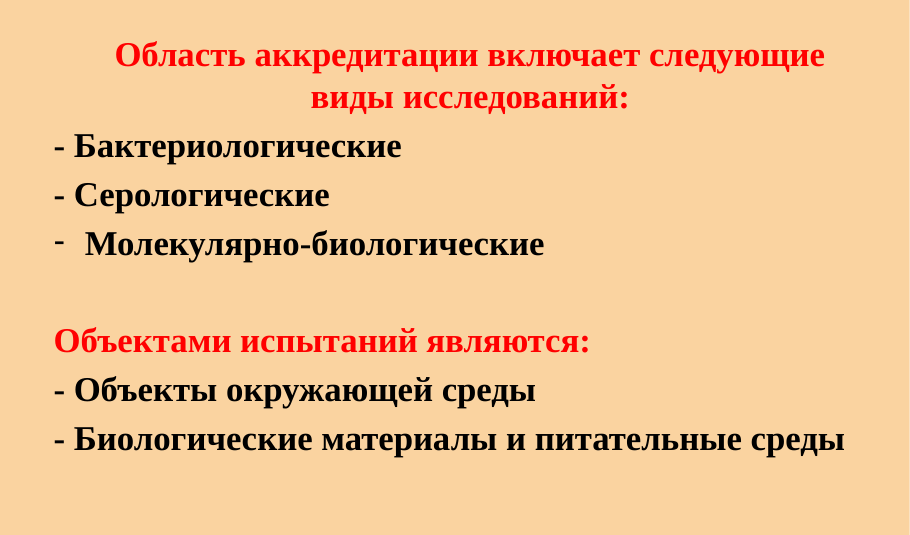

Область аккредитации включает следующие виды исследований:
- Бактериологические
- Серологические
Молекулярно-биологические

Объектами испытаний являются:
- Объекты окружающей среды
- Биологические материалы и питательные среды